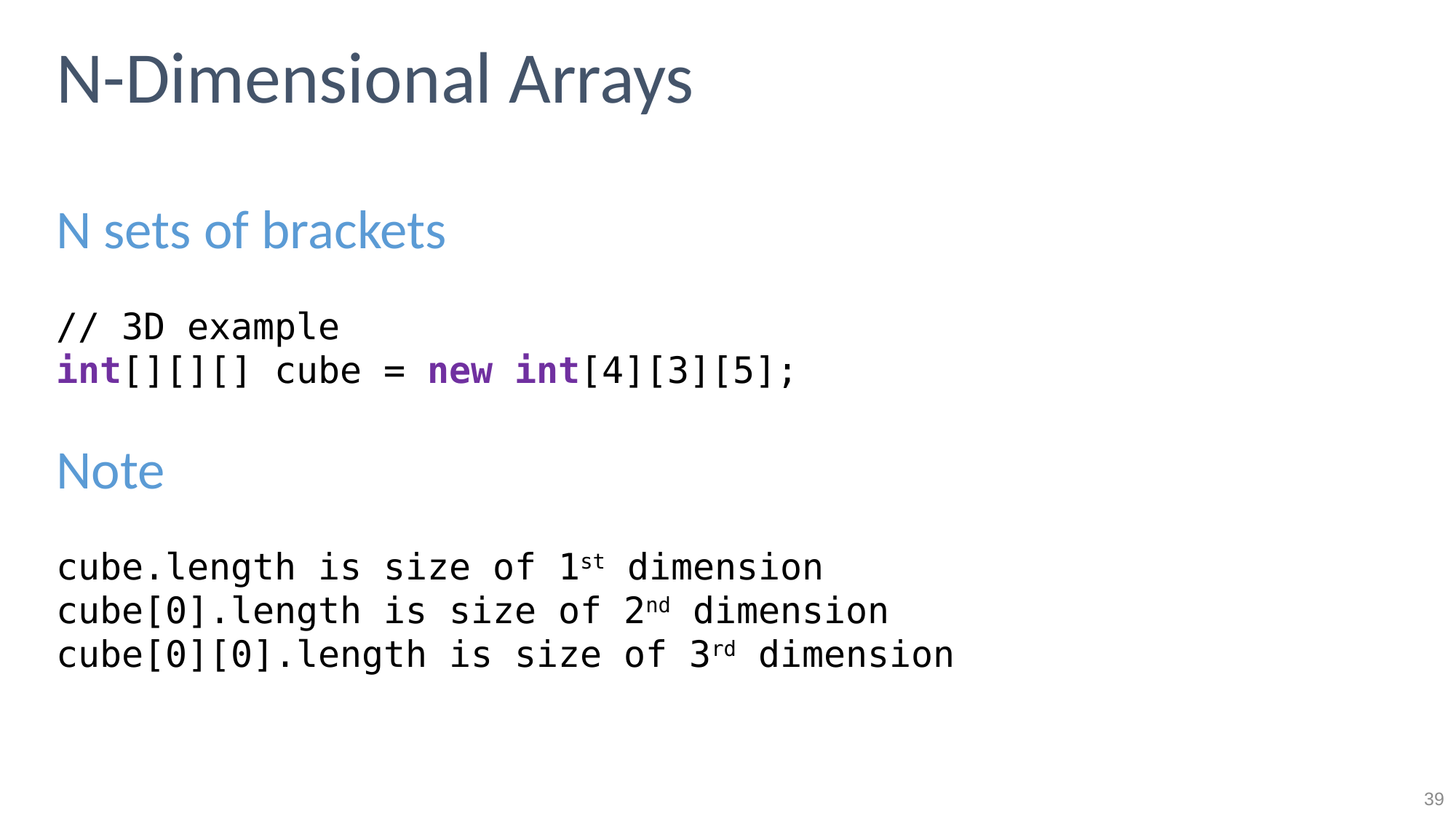

# N-Dimensional Arrays
N sets of brackets

// 3D example
int[][][] cube = new int[4][3][5];

Note

cube.length is size of 1st dimension
cube[0].length is size of 2nd dimension
cube[0][0].length is size of 3rd dimension
39